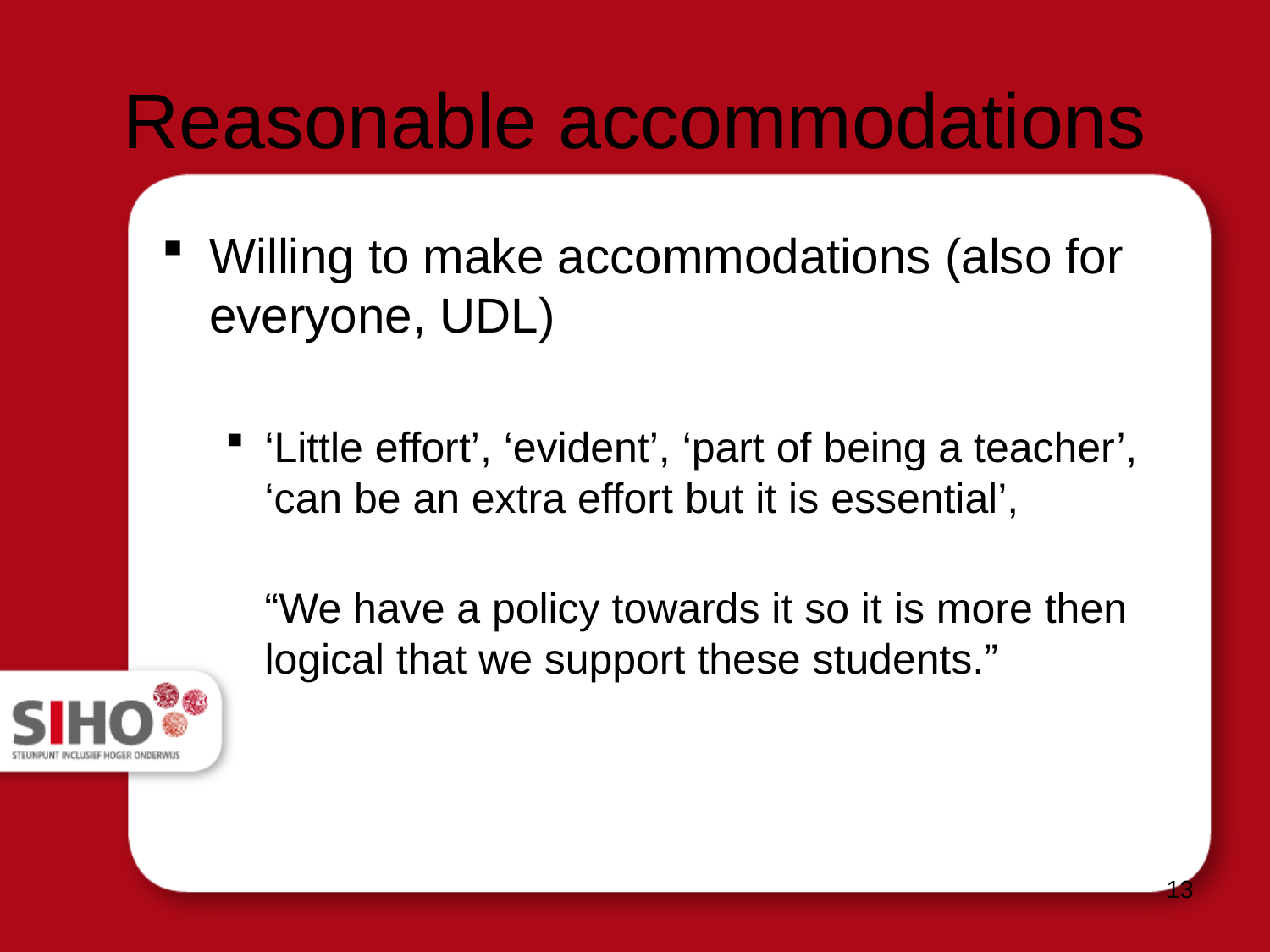

# Reasonable accommodations
Willing to make accommodations (also for everyone, UDL)

‘Little effort’, ‘evident’, ‘part of being a teacher’, ‘can be an extra effort but it is essential’,
“We have a policy towards it so it is more then logical that we support these students.”

13